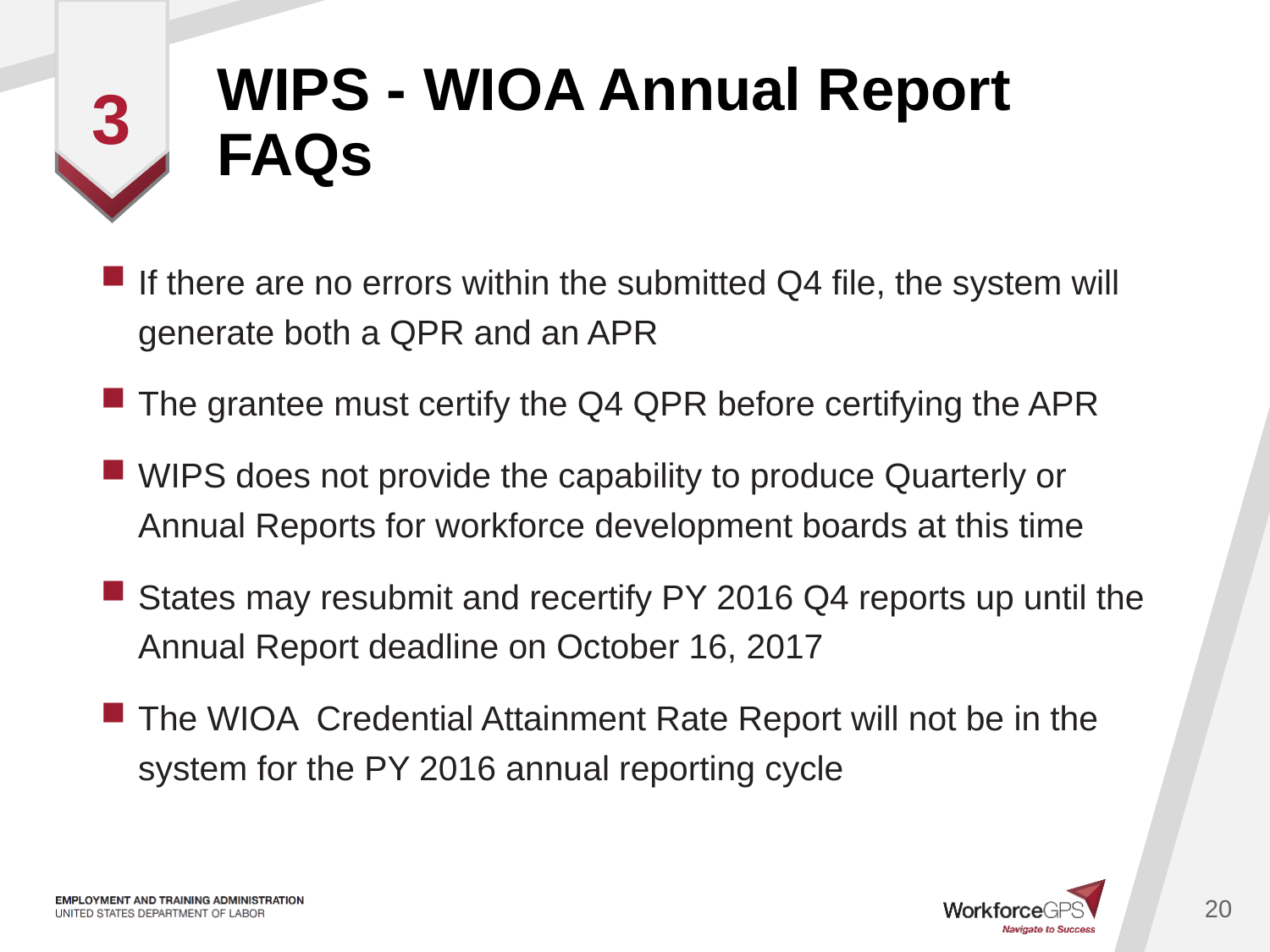

# WIPS - WIOA Annual Report FAQs
3
If there are no errors within the submitted Q4 file, the system will generate both a QPR and an APR
The grantee must certify the Q4 QPR before certifying the APR
WIPS does not provide the capability to produce Quarterly or Annual Reports for workforce development boards at this time
States may resubmit and recertify PY 2016 Q4 reports up until the Annual Report deadline on October 16, 2017
The WIOA  Credential Attainment Rate Report will not be in the system for the PY 2016 annual reporting cycle

20